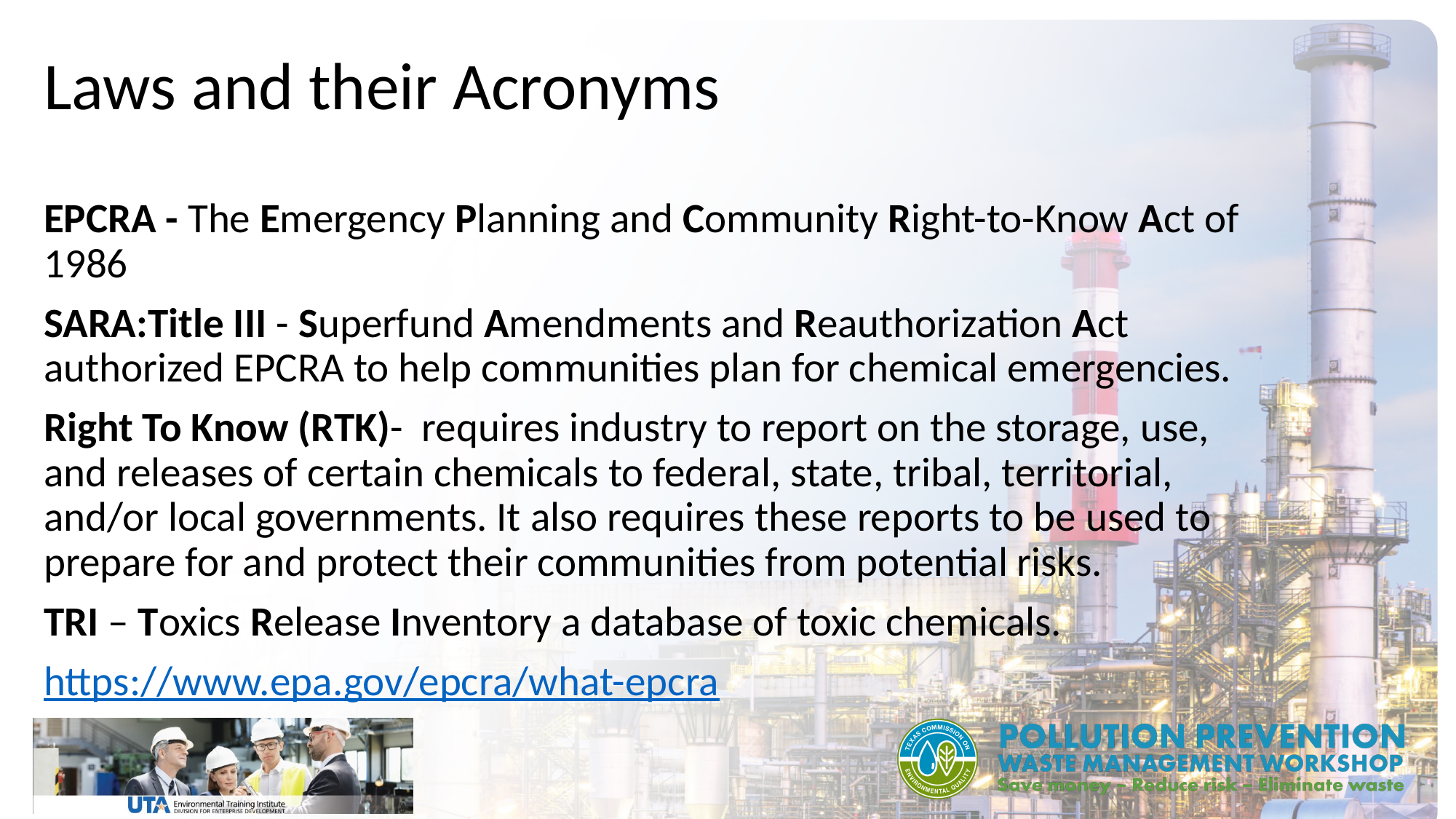

# Laws and their Acronyms
EPCRA - The Emergency Planning and Community Right-to-Know Act of 1986
SARA:Title III - Superfund Amendments and Reauthorization Act authorized EPCRA to help communities plan for chemical emergencies.
Right To Know (RTK)-  requires industry to report on the storage, use, and releases of certain chemicals to federal, state, tribal, territorial, and/or local governments. It also requires these reports to be used to prepare for and protect their communities from potential risks.
TRI – Toxics Release Inventory a database of toxic chemicals.
https://www.epa.gov/epcra/what-epcra